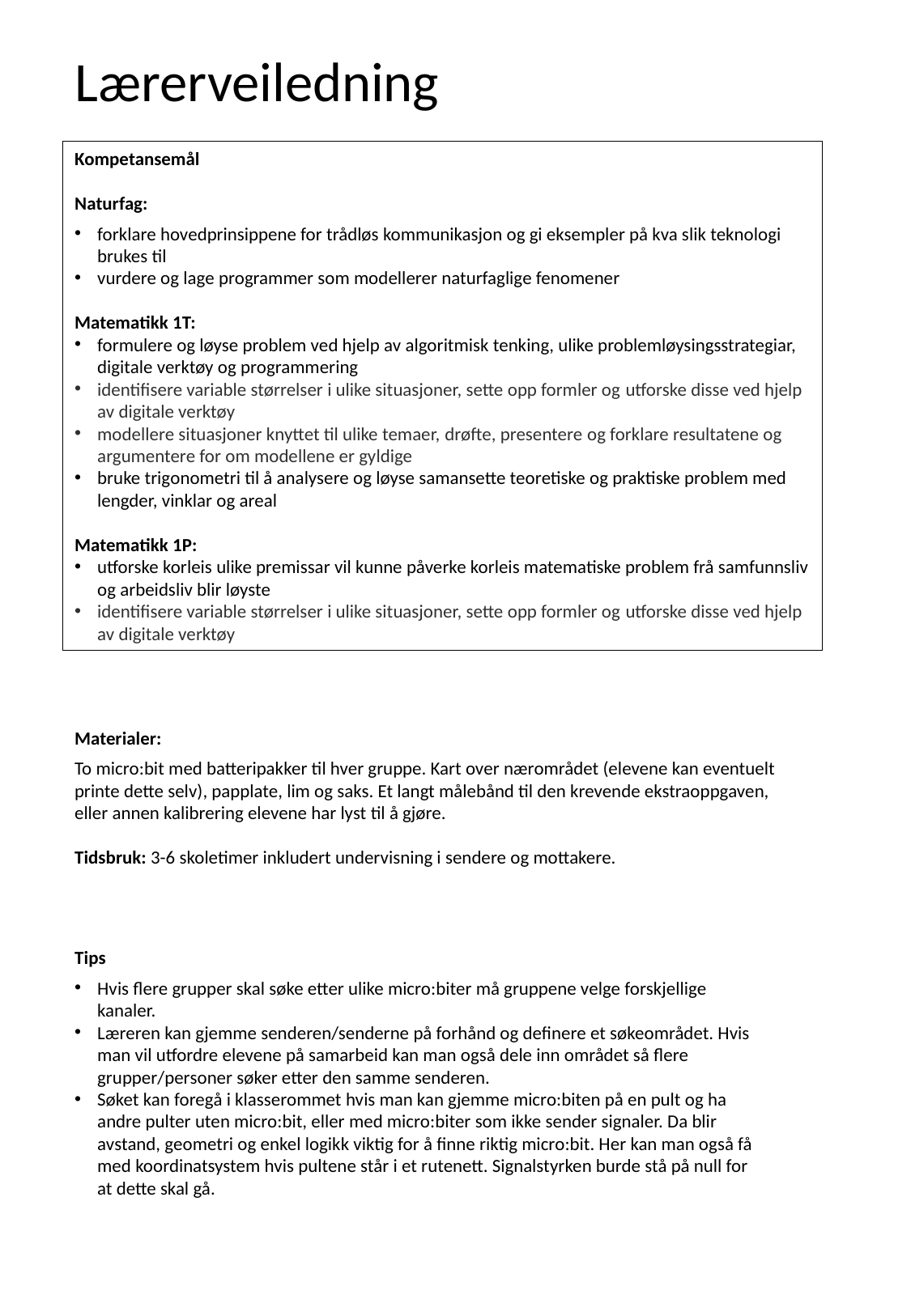

# Lærerveiledning
Kompetansemål

Naturfag:

forklare hovedprinsippene for trådløs kommunikasjon og gi eksempler på kva slik teknologi brukes til
vurdere og lage programmer som modellerer naturfaglige fenomener

Matematikk 1T:
formulere og løyse problem ved hjelp av algoritmisk tenking, ulike problemløysingsstrategiar, digitale verktøy og programmering
identifisere variable størrelser i ulike situasjoner, sette opp formler og utforske disse ved hjelp av digitale verktøy
modellere situasjoner knyttet til ulike temaer, drøfte, presentere og forklare resultatene og argumentere for om modellene er gyldige
bruke trigonometri til å analysere og løyse samansette teoretiske og praktiske problem med lengder, vinklar og areal

Matematikk 1P:
utforske korleis ulike premissar vil kunne påverke korleis matematiske problem frå samfunnsliv og arbeidsliv blir løyste
identifisere variable størrelser i ulike situasjoner, sette opp formler og utforske disse ved hjelp av digitale verktøy
Materialer:

To micro:bit med batteripakker til hver gruppe. Kart over nærområdet (elevene kan eventuelt printe dette selv), papplate, lim og saks. Et langt målebånd til den krevende ekstraoppgaven, eller annen kalibrering elevene har lyst til å gjøre.

Tidsbruk: 3-6 skoletimer inkludert undervisning i sendere og mottakere.
Tips

Hvis flere grupper skal søke etter ulike micro:biter må gruppene velge forskjellige kanaler.
Læreren kan gjemme senderen/senderne på forhånd og definere et søkeområdet. Hvis man vil utfordre elevene på samarbeid kan man også dele inn området så flere grupper/personer søker etter den samme senderen.
Søket kan foregå i klasserommet hvis man kan gjemme micro:biten på en pult og ha andre pulter uten micro:bit, eller med micro:biter som ikke sender signaler. Da blir avstand, geometri og enkel logikk viktig for å finne riktig micro:bit. Her kan man også få med koordinatsystem hvis pultene står i et rutenett. Signalstyrken burde stå på null for at dette skal gå.